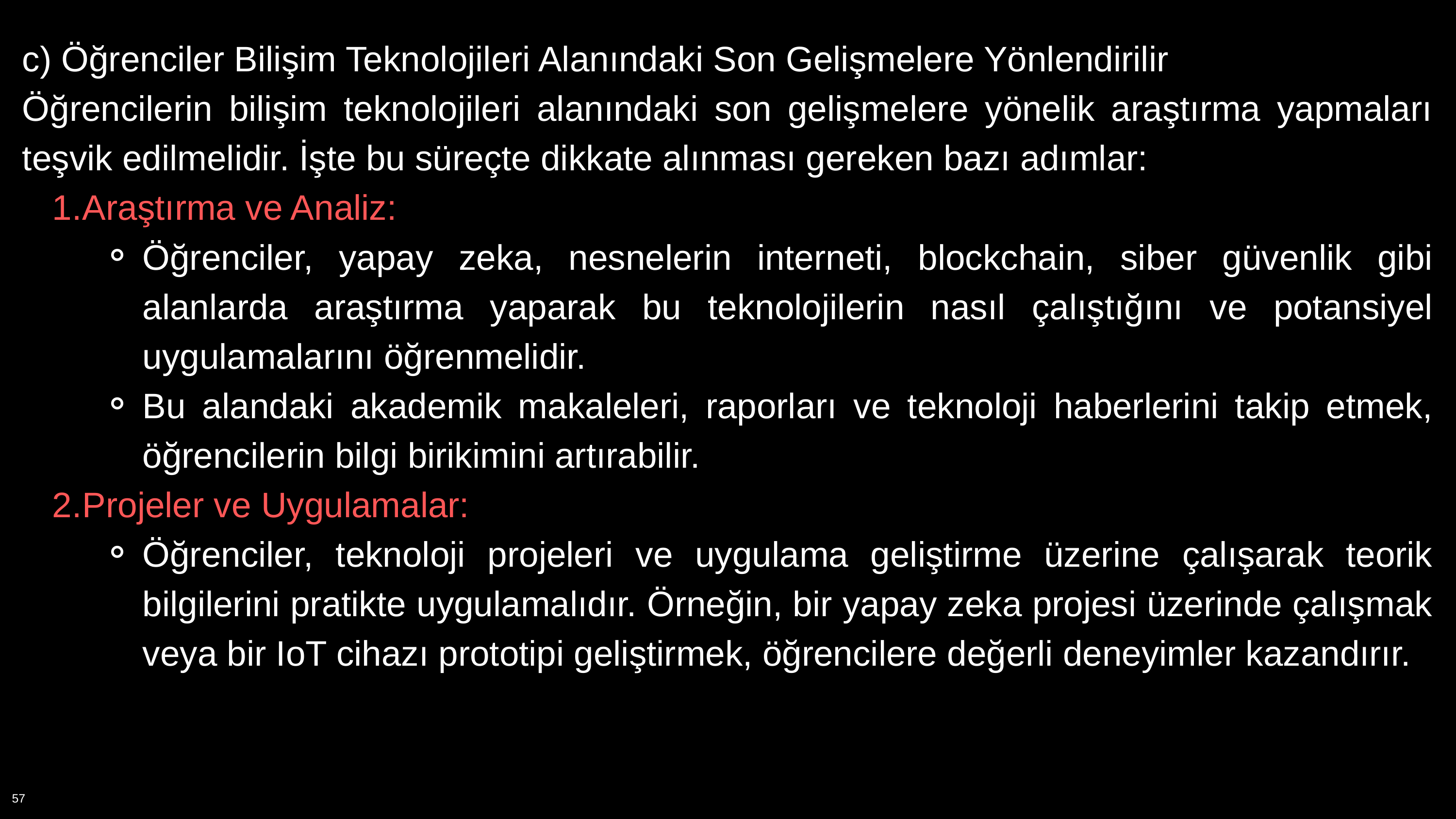

c) Öğrenciler Bilişim Teknolojileri Alanındaki Son Gelişmelere Yönlendirilir
Öğrencilerin bilişim teknolojileri alanındaki son gelişmelere yönelik araştırma yapmaları teşvik edilmelidir. İşte bu süreçte dikkate alınması gereken bazı adımlar:
Araştırma ve Analiz:
Öğrenciler, yapay zeka, nesnelerin interneti, blockchain, siber güvenlik gibi alanlarda araştırma yaparak bu teknolojilerin nasıl çalıştığını ve potansiyel uygulamalarını öğrenmelidir.
Bu alandaki akademik makaleleri, raporları ve teknoloji haberlerini takip etmek, öğrencilerin bilgi birikimini artırabilir.
Projeler ve Uygulamalar:
Öğrenciler, teknoloji projeleri ve uygulama geliştirme üzerine çalışarak teorik bilgilerini pratikte uygulamalıdır. Örneğin, bir yapay zeka projesi üzerinde çalışmak veya bir IoT cihazı prototipi geliştirmek, öğrencilere değerli deneyimler kazandırır.

57